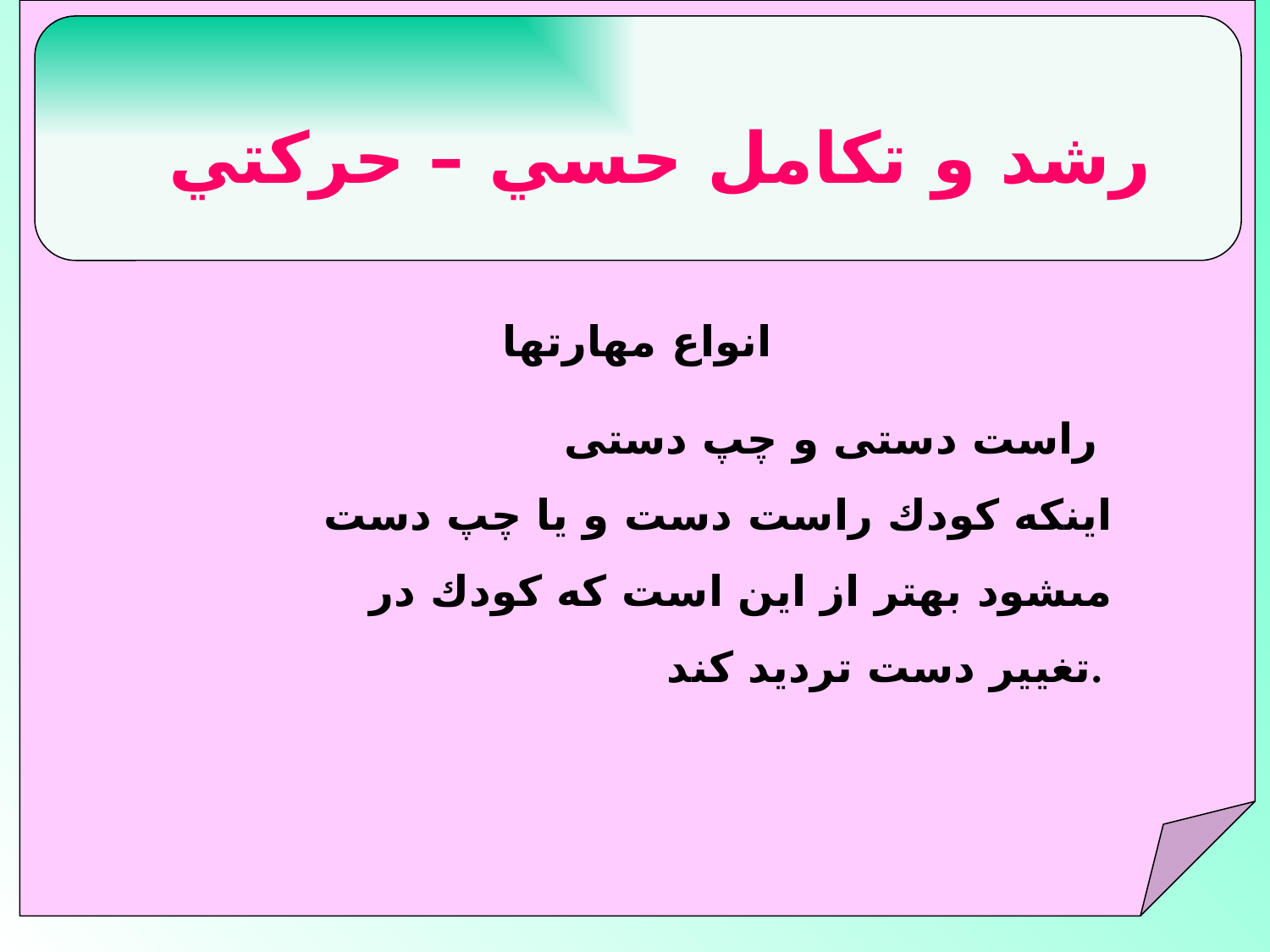

رشد و تكامل حسي – حركتي
  انواع مهارتها
 راست دستى و چپ دستى‏
 اينكه كودك راست دست و يا چپ دست مى‏شود بهتر از اين است كه كودك در تغيير دست ترديد كند.